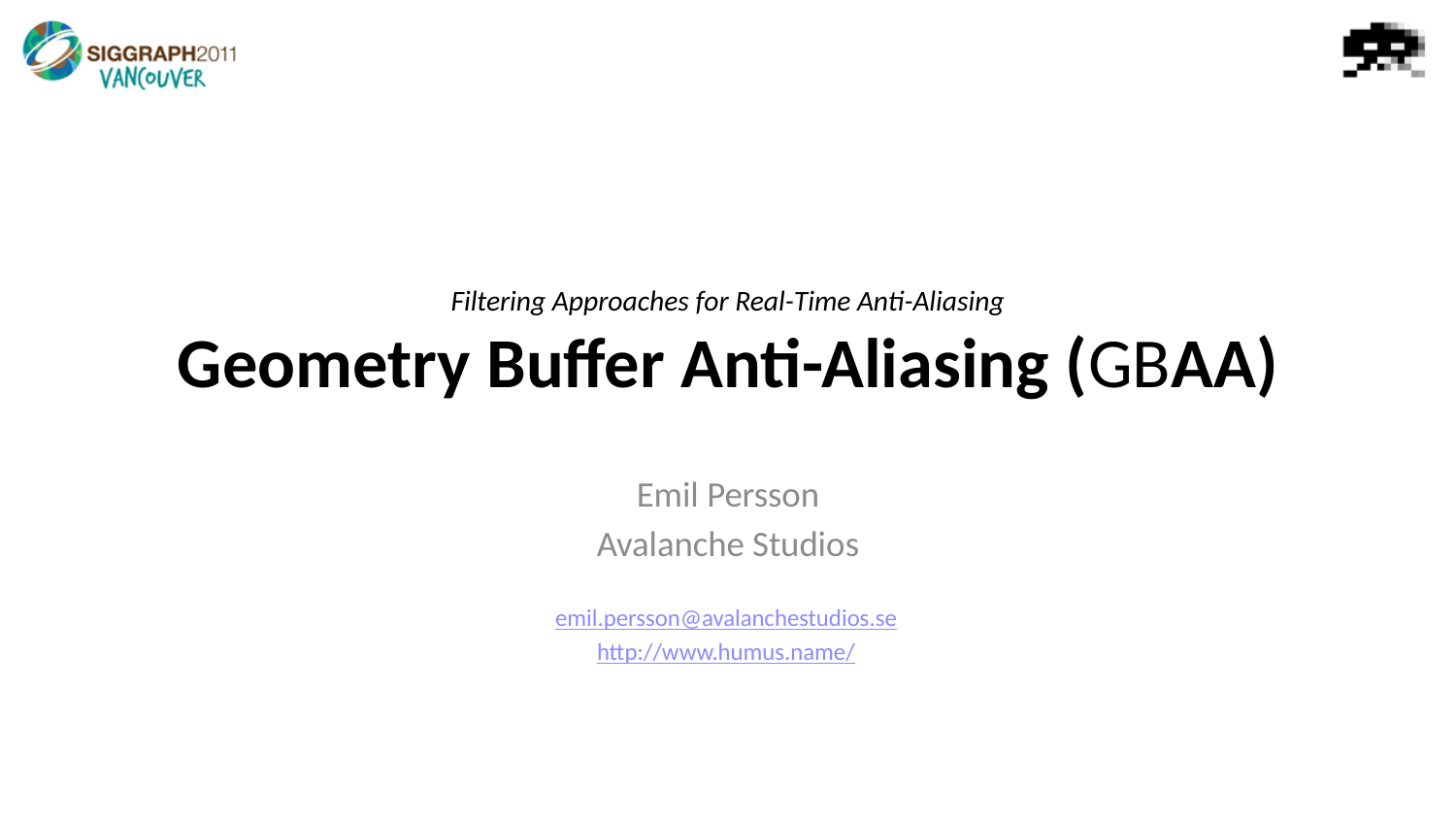

# Filtering Approaches for Real-Time Anti-Aliasing Geometry Buffer Anti-Aliasing (GBAA)
Emil Persson
Avalanche Studios

emil.persson@avalanchestudios.se
http://www.humus.name/